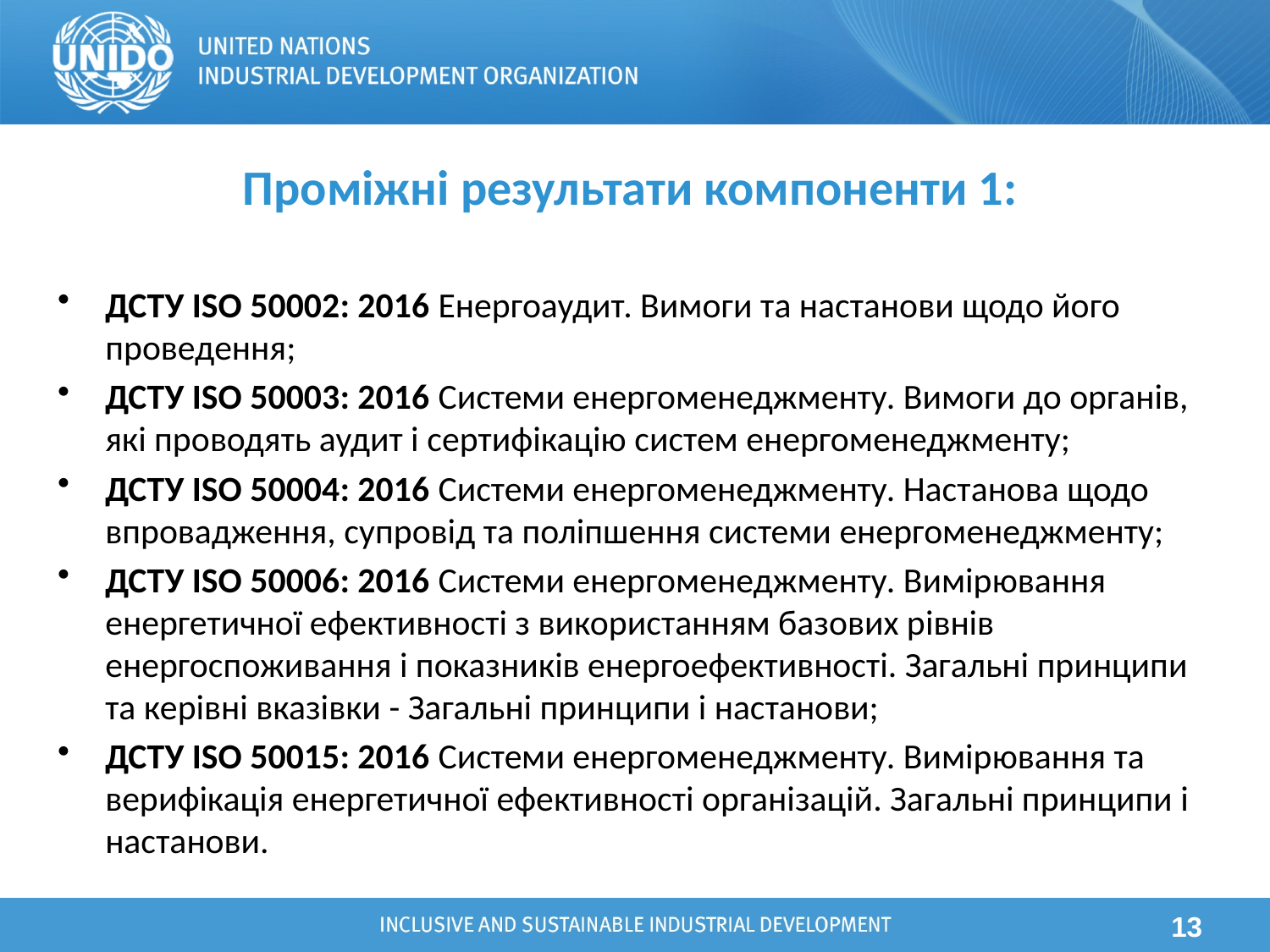

# Проміжні результати компоненти 1:
ДСТУ ISO 50002: 2016 Енергоаудит. Вимоги та настанови щодо його проведення;
ДСТУ ISO 50003: 2016 Системи енергоменеджменту. Вимоги до органів, які проводять аудит і сертифікацію систем енергоменеджменту;
ДСТУ ISO 50004: 2016 Системи енергоменеджменту. Настанова щодо впровадження, супровід та поліпшення системи енергоменеджменту;
ДСТУ ISO 50006: 2016 Системи енергоменеджменту. Вимірювання енергетичної ефективності з використанням базових рівнів енергоспоживання і показників енергоефективності. Загальні принципи та керівні вказівки - Загальні принципи і настанови;
ДСТУ ISO 50015: 2016 Системи енергоменеджменту. Вимірювання та верифікація енергетичної ефективності організацій. Загальні принципи і настанови.
13